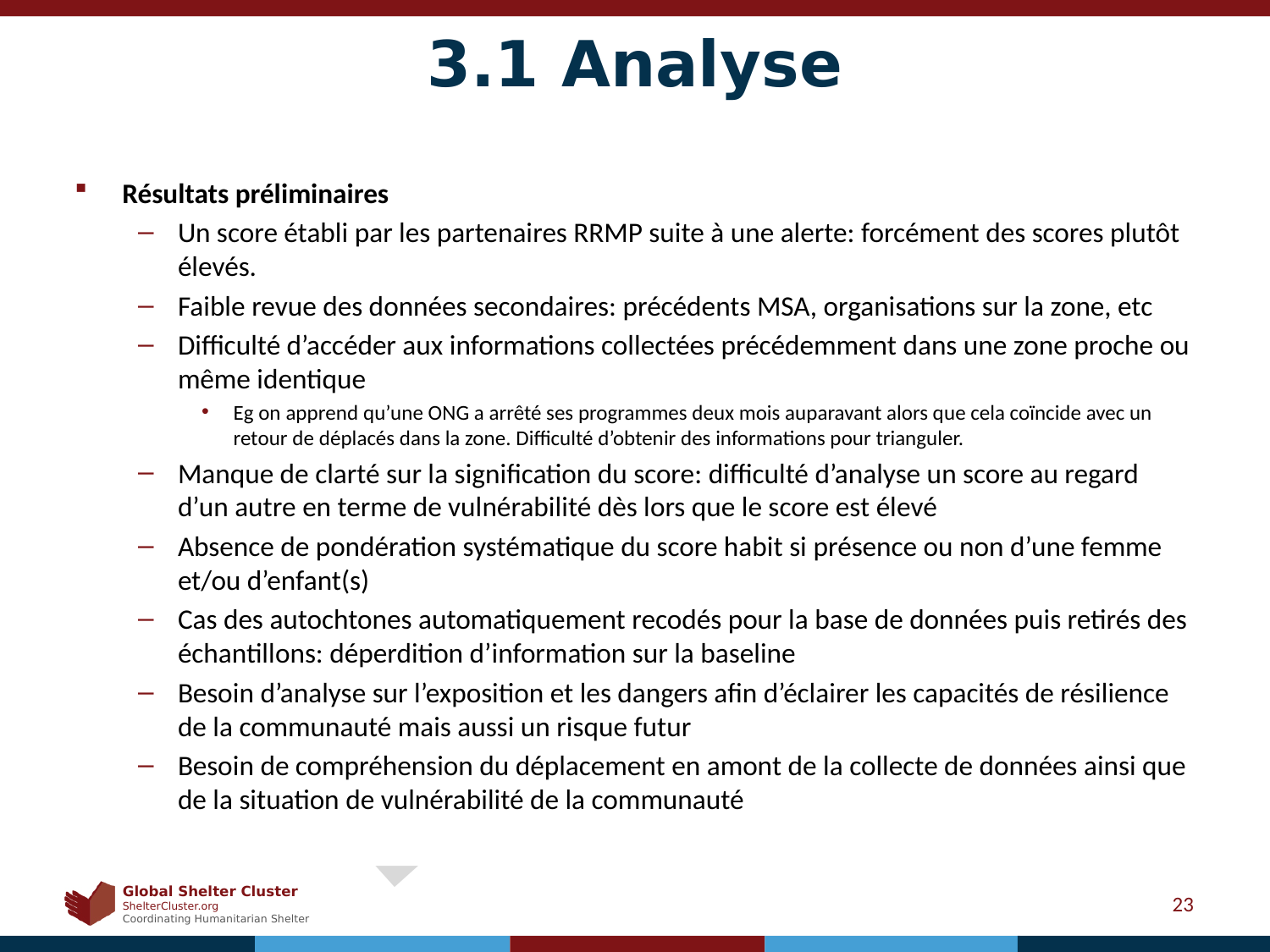

# 3.1 Analyse

Résultats préliminaires
Un score établi par les partenaires RRMP suite à une alerte: forcément des scores plutôt élevés.
Faible revue des données secondaires: précédents MSA, organisations sur la zone, etc
Difficulté d’accéder aux informations collectées précédemment dans une zone proche ou même identique
Eg on apprend qu’une ONG a arrêté ses programmes deux mois auparavant alors que cela coïncide avec un retour de déplacés dans la zone. Difficulté d’obtenir des informations pour trianguler.
Manque de clarté sur la signification du score: difficulté d’analyse un score au regard d’un autre en terme de vulnérabilité dès lors que le score est élevé
Absence de pondération systématique du score habit si présence ou non d’une femme et/ou d’enfant(s)
Cas des autochtones automatiquement recodés pour la base de données puis retirés des échantillons: déperdition d’information sur la baseline
Besoin d’analyse sur l’exposition et les dangers afin d’éclairer les capacités de résilience de la communauté mais aussi un risque futur
Besoin de compréhension du déplacement en amont de la collecte de données ainsi que de la situation de vulnérabilité de la communauté

23